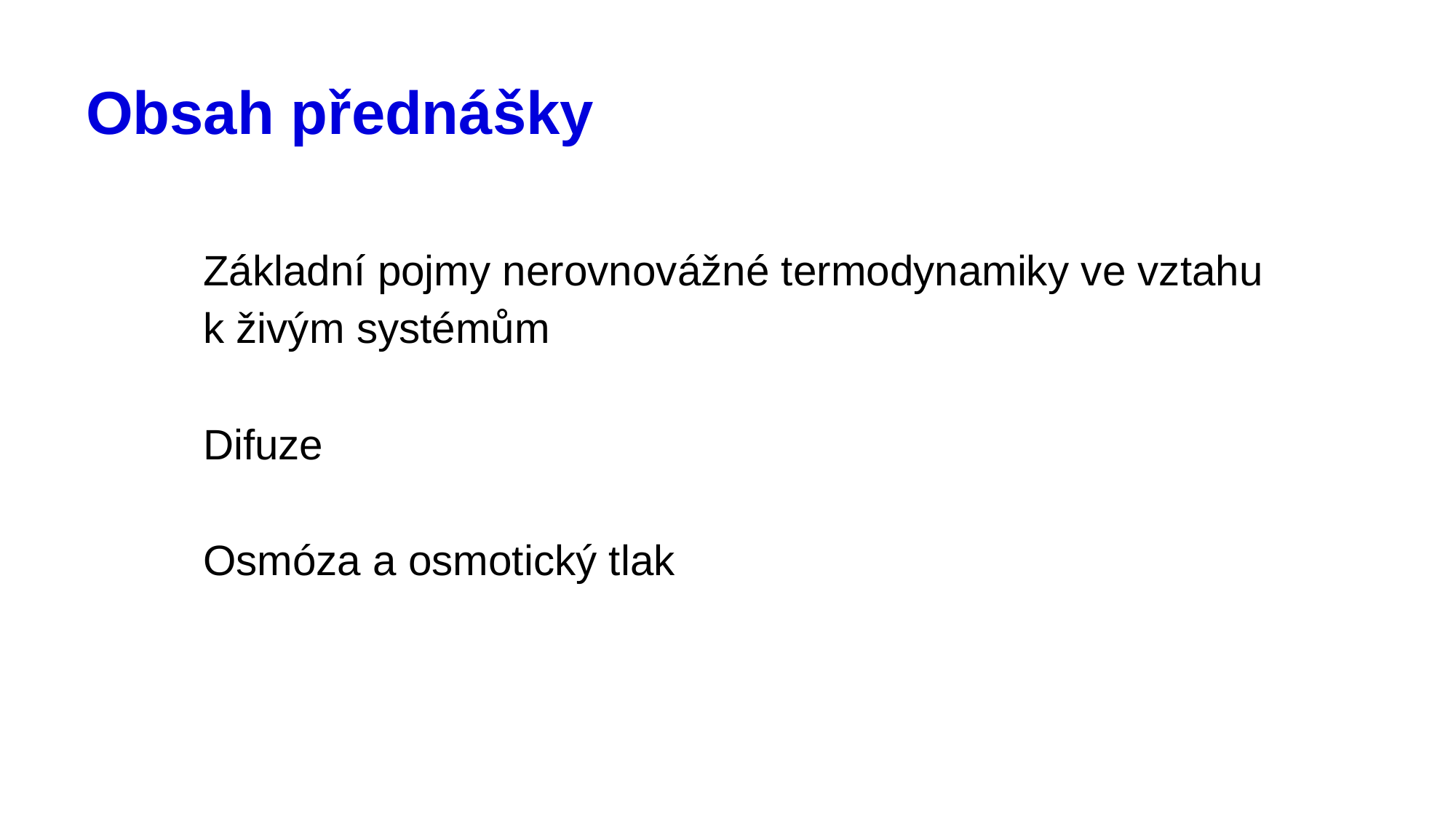

# Obsah přednášky
Základní pojmy nerovnovážné termodynamiky ve vztahu k živým systémům

Difuze

Osmóza a osmotický tlak